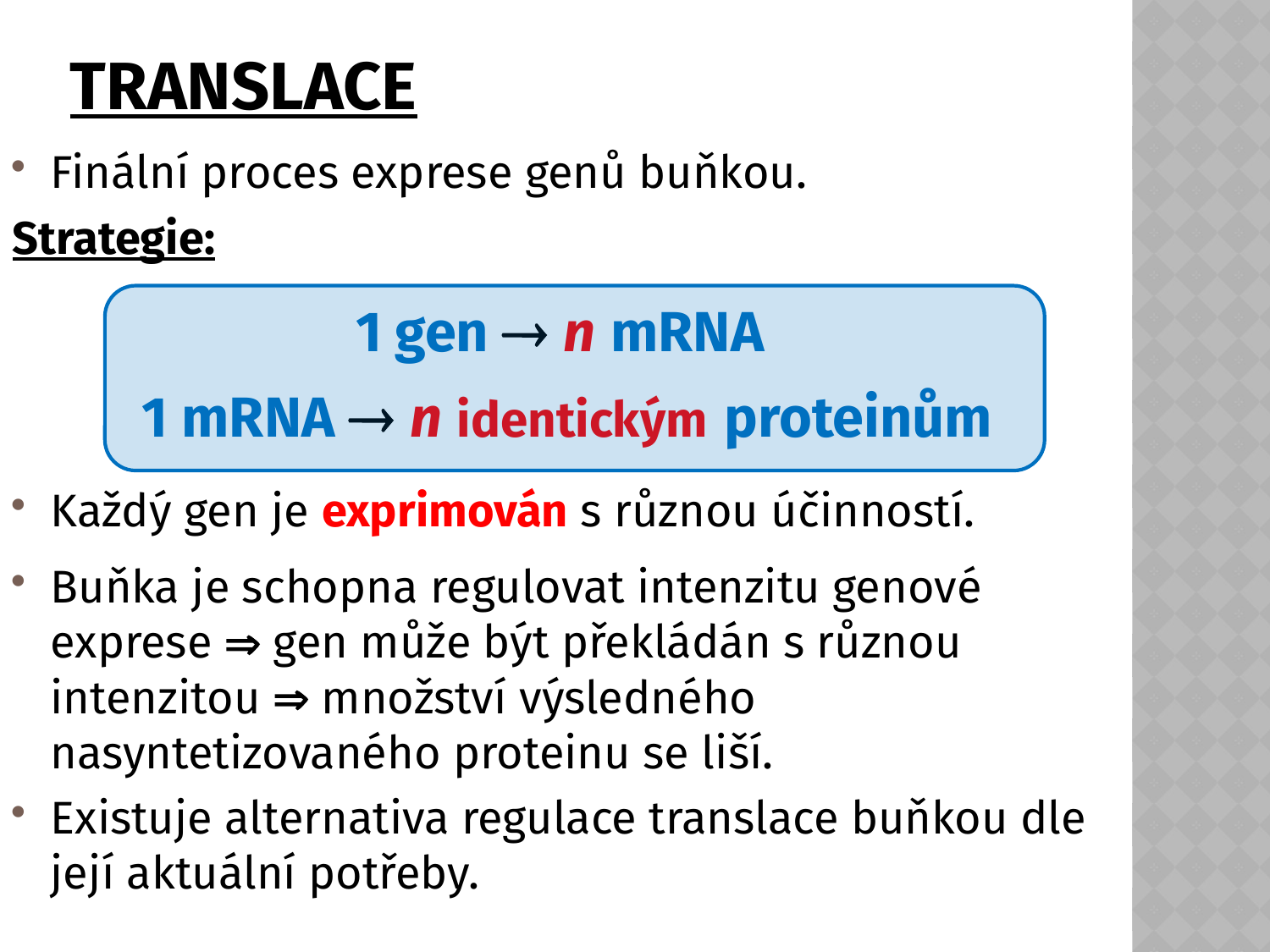

# translace
Finální proces exprese genů buňkou.
Strategie:
1 gen → n mRNA
1 mRNA → n identickým proteinům
Každý gen je exprimován s různou účinností.
Buňka je schopna regulovat intenzitu genové exprese ⇒ gen může být překládán s různou intenzitou ⇒ množství výsledného nasyntetizovaného proteinu se liší.
Existuje alternativa regulace translace buňkou dle její aktuální potřeby.